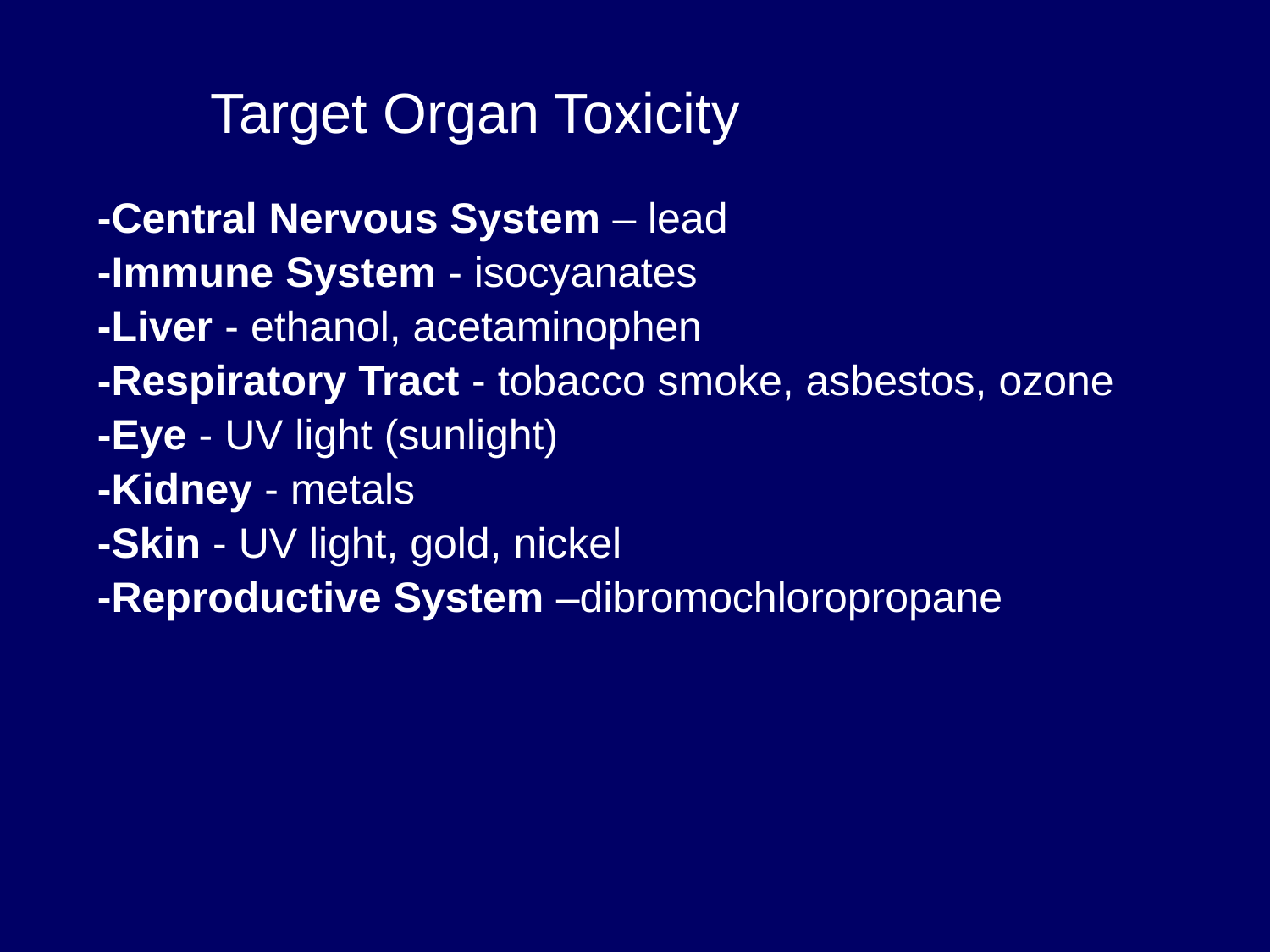

Target Organ Toxicity
-Central Nervous System – lead
-Immune System - isocyanates
-Liver - ethanol, acetaminophen
-Respiratory Tract - tobacco smoke, asbestos, ozone
-Eye - UV light (sunlight)
-Kidney - metals
-Skin - UV light, gold, nickel
-Reproductive System –dibromochloropropane